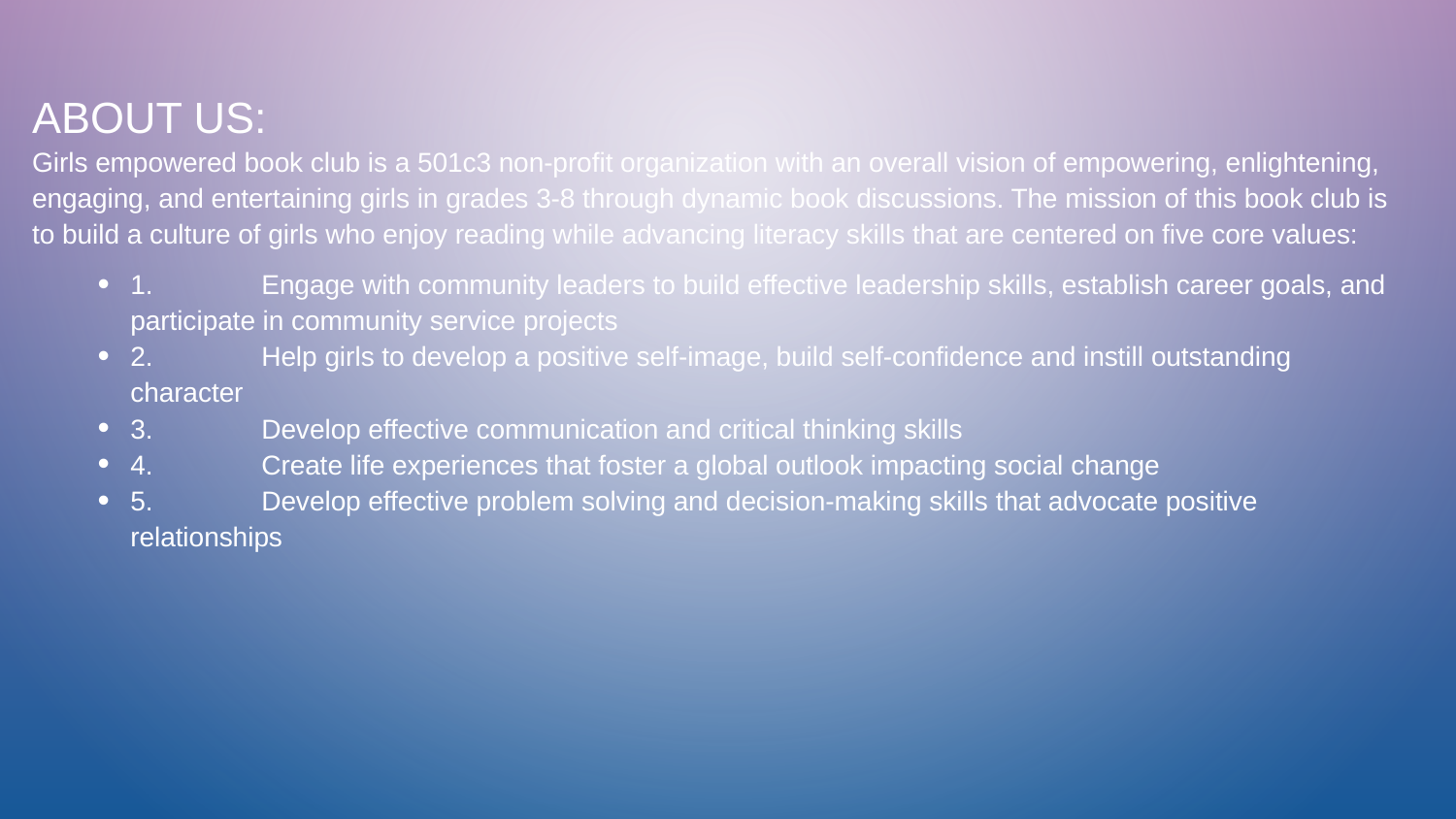

ABOUT US:
Girls empowered book club is a 501c3 non-profit organization with an overall vision of empowering, enlightening, engaging, and entertaining girls in grades 3-8 through dynamic book discussions. The mission of this book club is to build a culture of girls who enjoy reading while advancing literacy skills that are centered on five core values:
1.	Engage with community leaders to build effective leadership skills, establish career goals, and participate in community service projects
2.	Help girls to develop a positive self-image, build self-confidence and instill outstanding character
3.	Develop effective communication and critical thinking skills
4.	Create life experiences that foster a global outlook impacting social change
5.	Develop effective problem solving and decision-making skills that advocate positive relationships